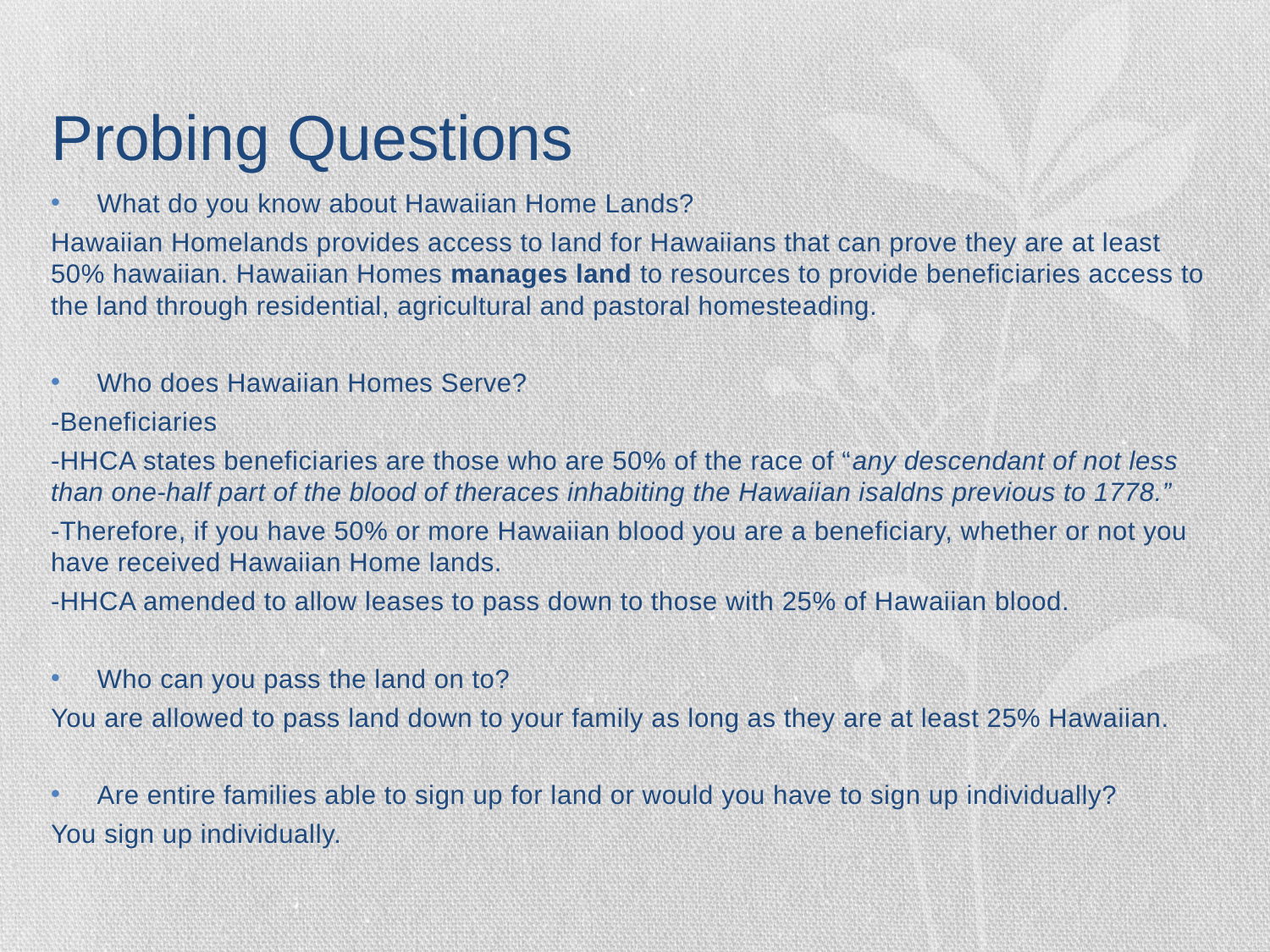

# Probing Questions
What do you know about Hawaiian Home Lands?
Hawaiian Homelands provides access to land for Hawaiians that can prove they are at least 50% hawaiian. Hawaiian Homes manages land to resources to provide beneficiaries access to the land through residential, agricultural and pastoral homesteading.

Who does Hawaiian Homes Serve?
-Beneficiaries
-HHCA states beneficiaries are those who are 50% of the race of “any descendant of not less than one-half part of the blood of theraces inhabiting the Hawaiian isaldns previous to 1778.”
-Therefore, if you have 50% or more Hawaiian blood you are a beneficiary, whether or not you have received Hawaiian Home lands.
-HHCA amended to allow leases to pass down to those with 25% of Hawaiian blood.

Who can you pass the land on to?
You are allowed to pass land down to your family as long as they are at least 25% Hawaiian.

Are entire families able to sign up for land or would you have to sign up individually?
You sign up individually.